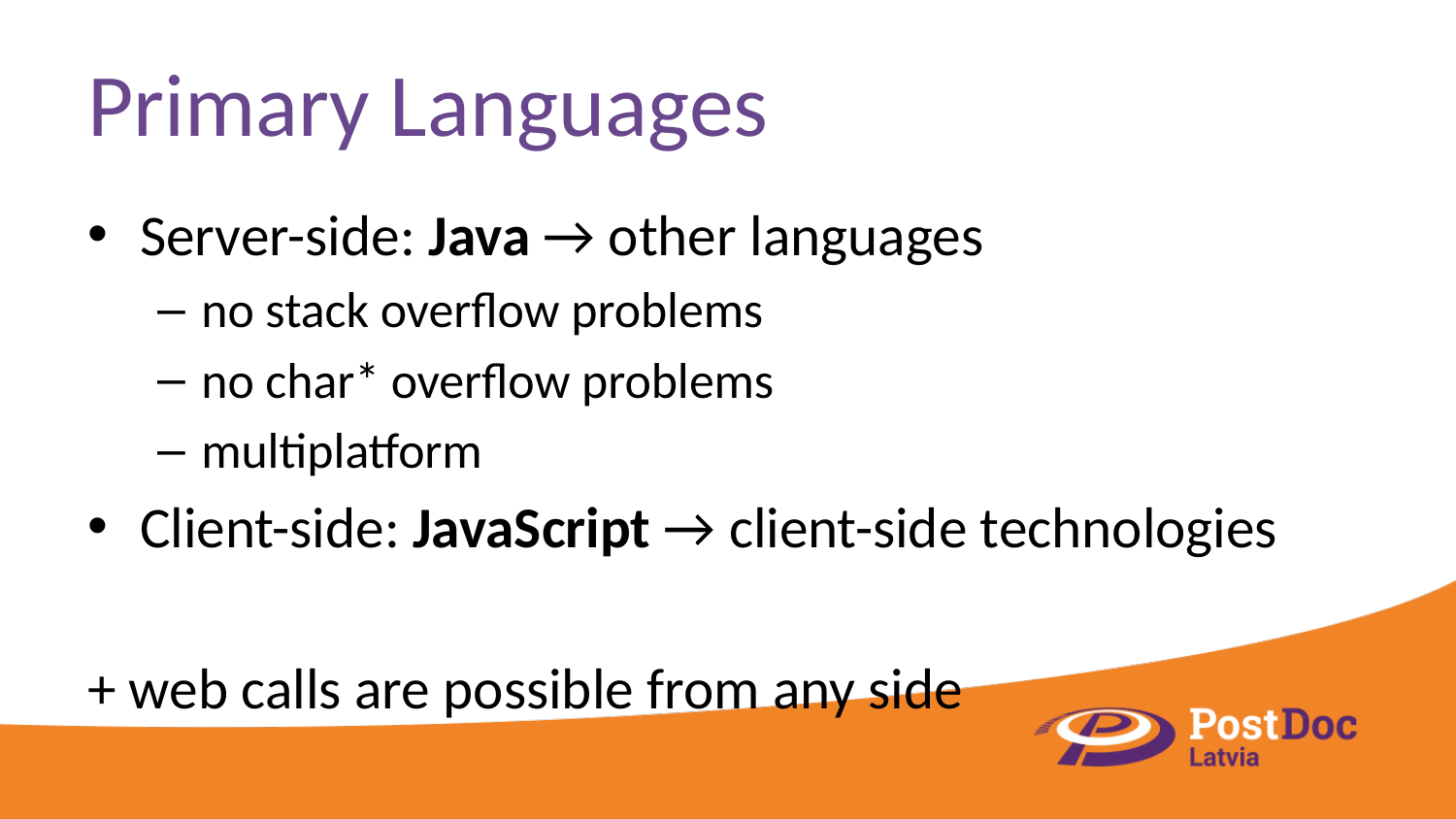

# Primary Languages
Server-side: Java → other languages
no stack overflow problems
no char* overflow problems
multiplatform
Client-side: JavaScript → client-side technologies

+ web calls are possible from any side